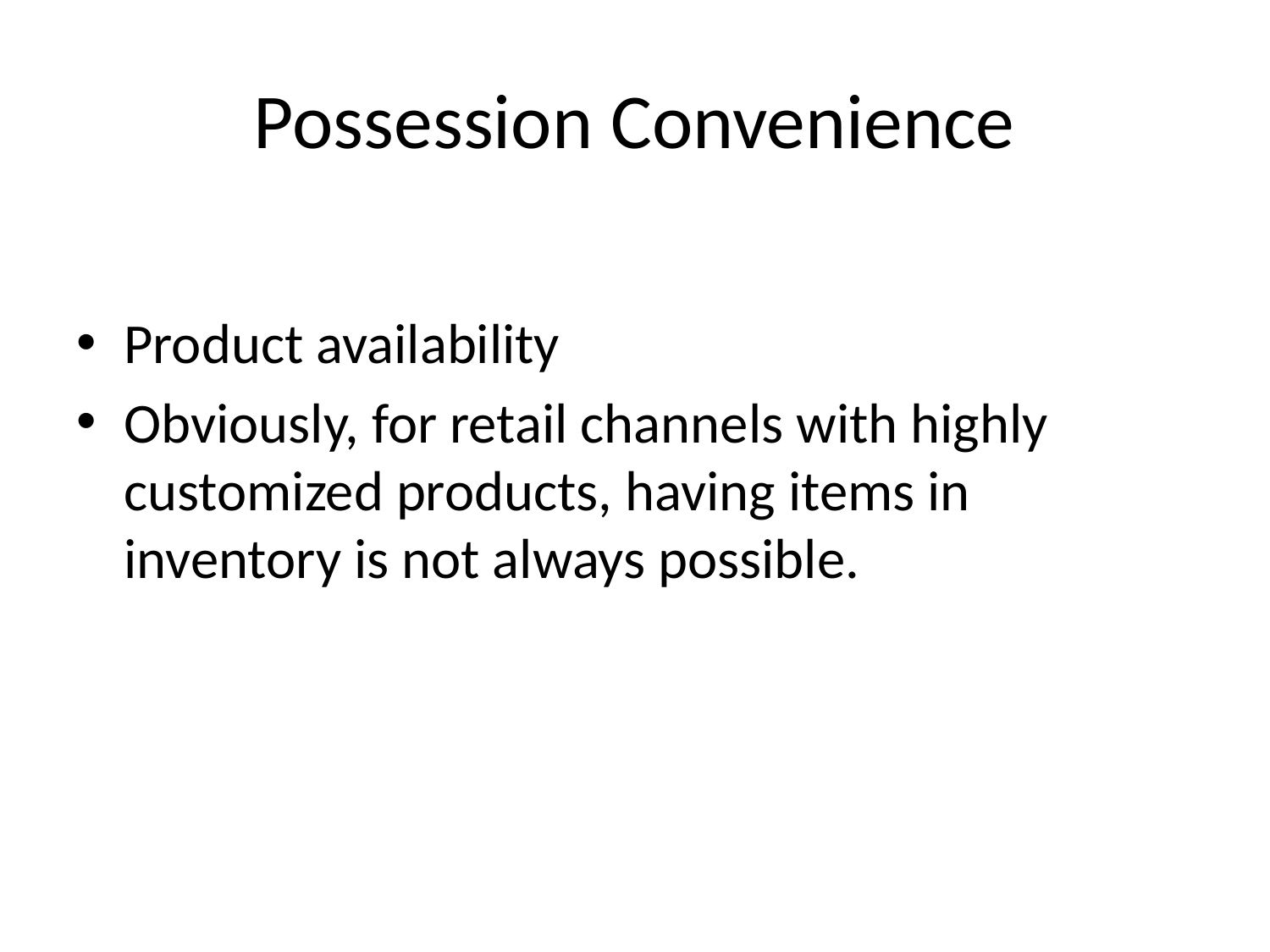

# Possession Convenience

Product availability
Obviously, for retail channels with highly customized products, having items in inventory is not always possible.